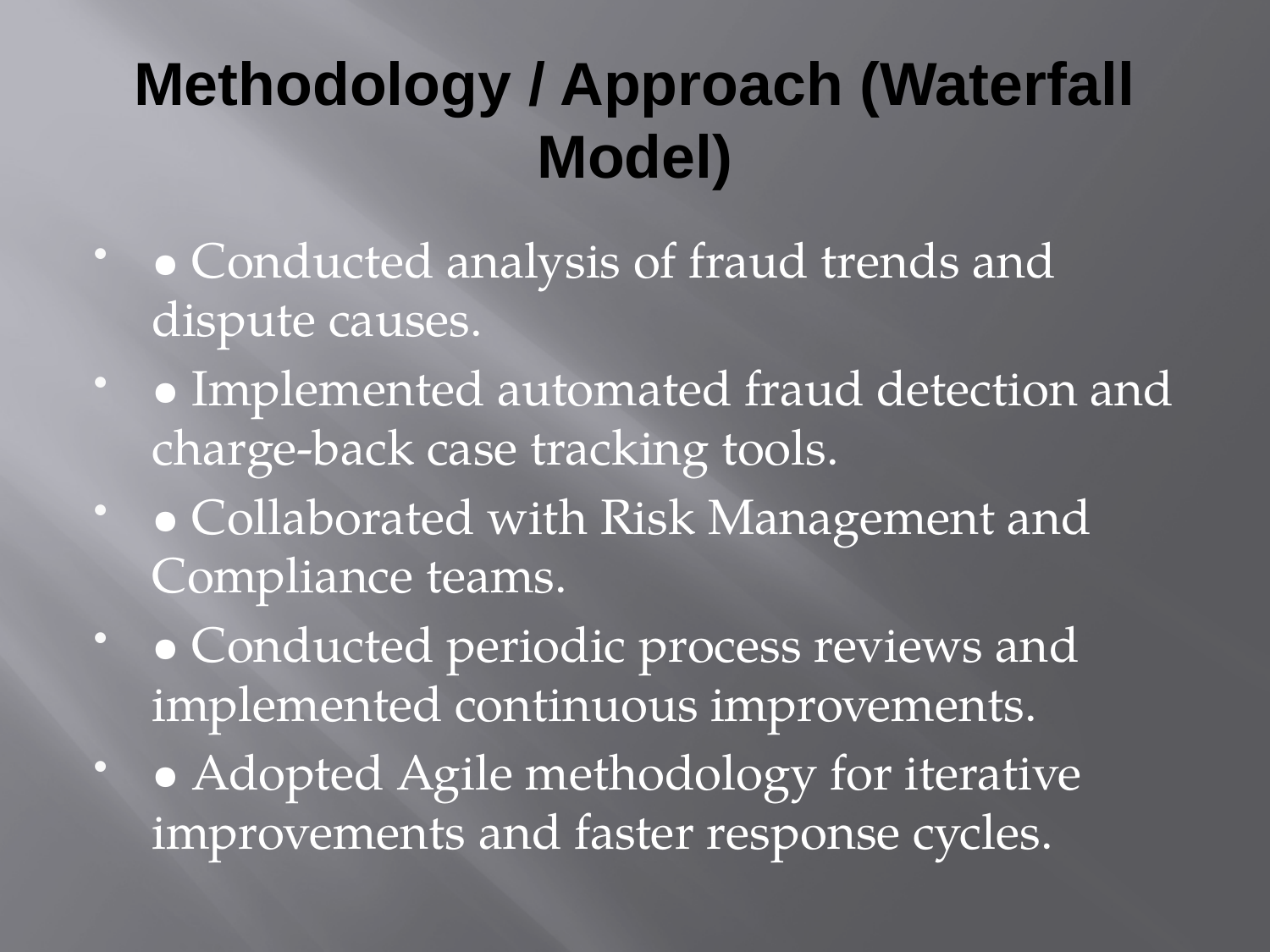

# Methodology / Approach (Waterfall Model)
• Conducted analysis of fraud trends and dispute causes.
• Implemented automated fraud detection and charge-back case tracking tools.
• Collaborated with Risk Management and Compliance teams.
• Conducted periodic process reviews and implemented continuous improvements.
• Adopted Agile methodology for iterative improvements and faster response cycles.